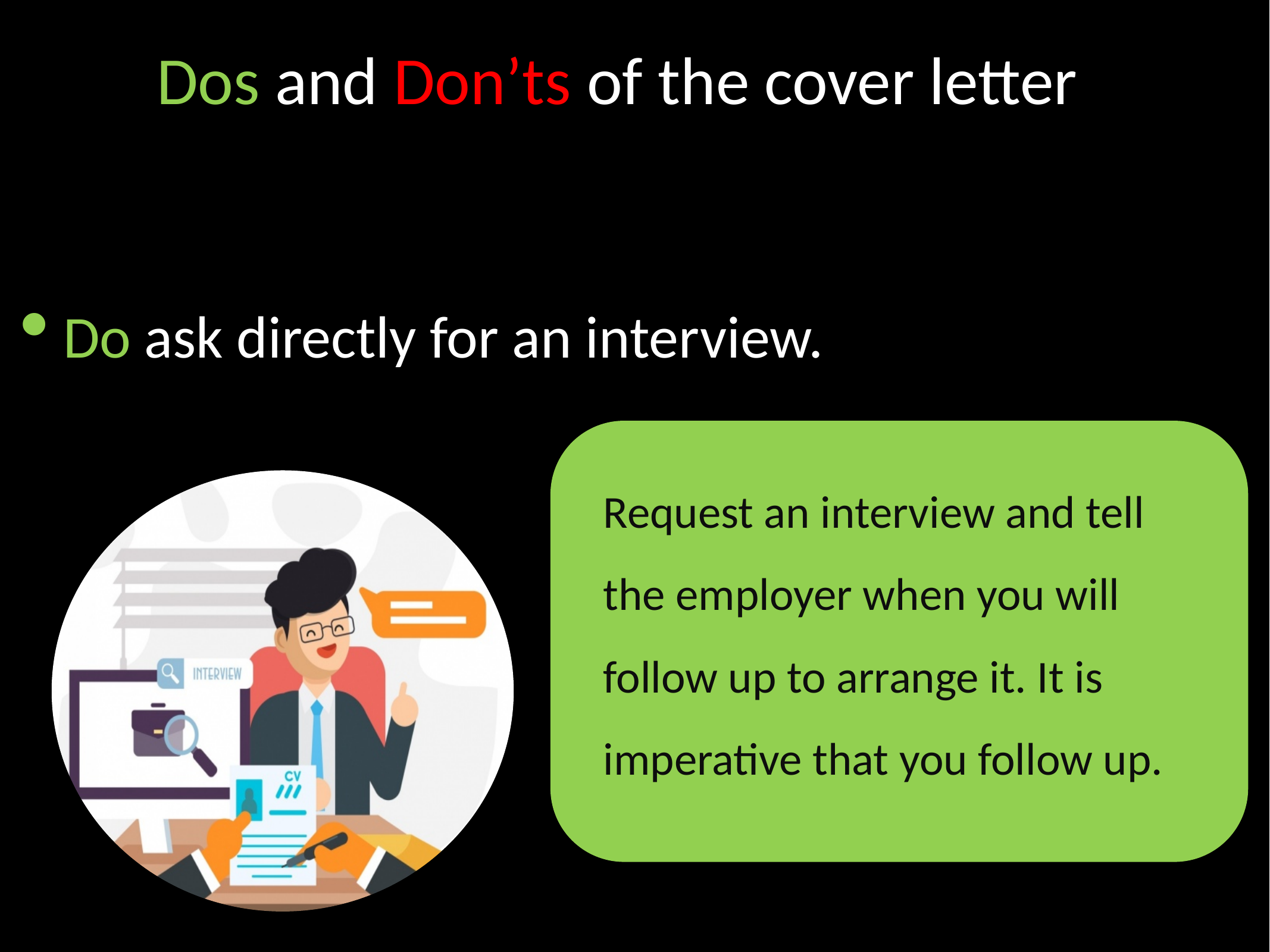

Dos and Don’ts of the cover letter

Do ask directly for an interview.

Request an interview and tell the employer when you will follow up to arrange it. It is imperative that you follow up.